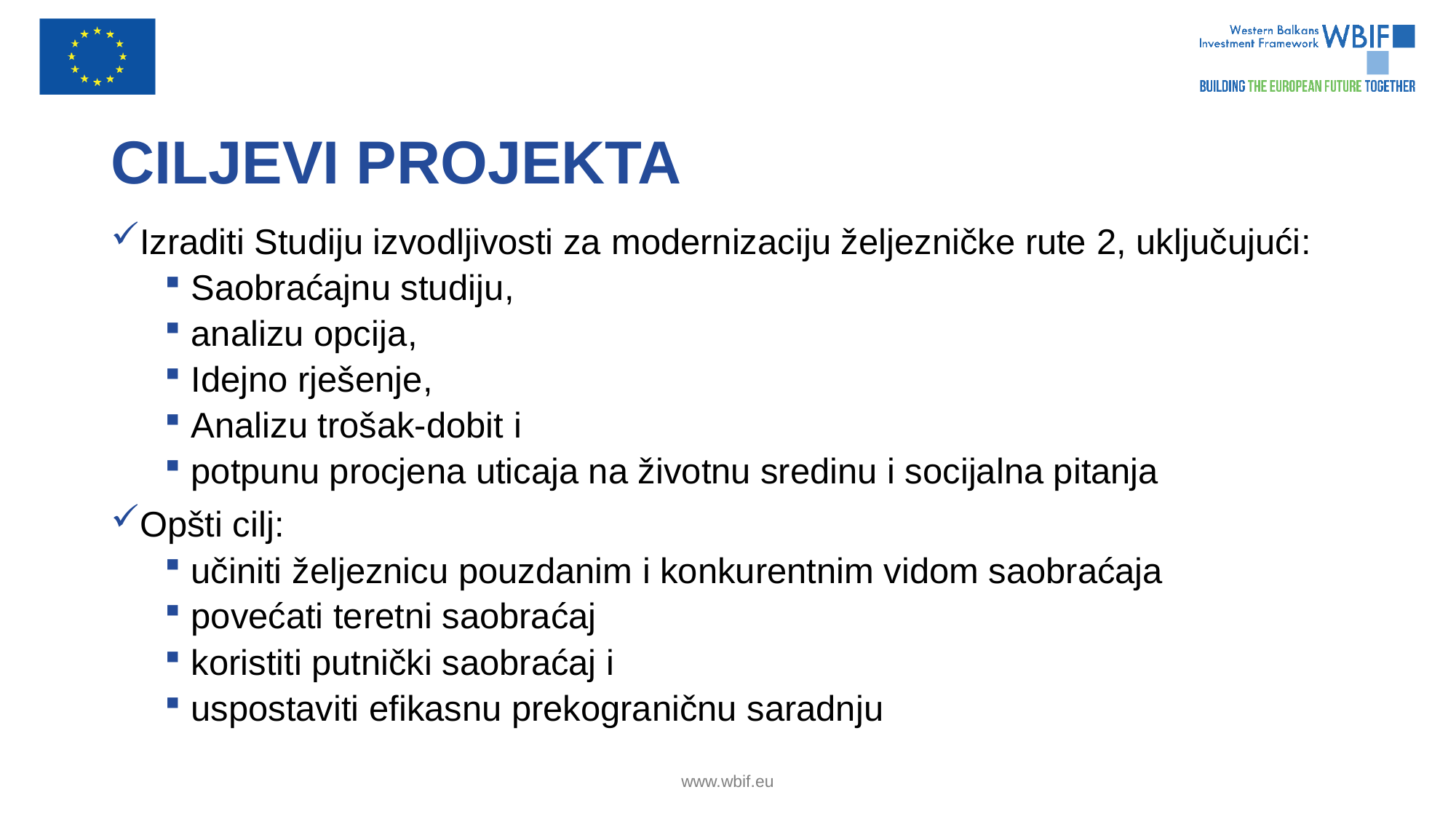

# CILJEVI PROJEKTA
Izraditi Studiju izvodljivosti za modernizaciju željezničke rute 2, uključujući:
Saobraćajnu studiju,
analizu opcija,
Idejno rješenje,
Analizu trošak-dobit i
potpunu procjena uticaja na životnu sredinu i socijalna pitanja
Opšti cilj:
učiniti željeznicu pouzdanim i konkurentnim vidom saobraćaja
povećati teretni saobraćaj
koristiti putnički saobraćaj i
uspostaviti efikasnu prekograničnu saradnju